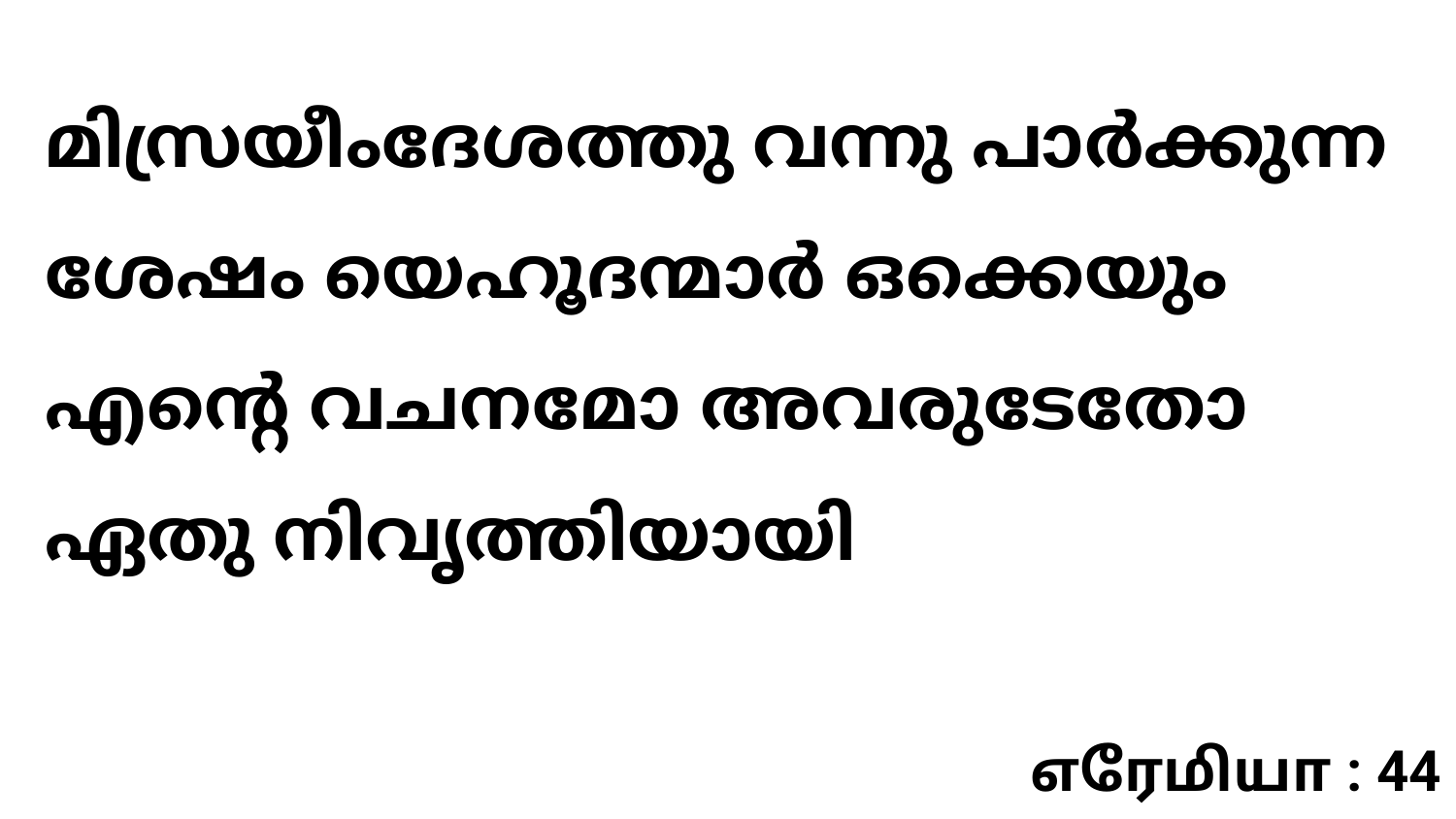

മിസ്രയീംദേശത്തു വന്നു പാർക്കുന്ന ശേഷം യെഹൂദന്മാർ ഒക്കെയും എന്റെ വചനമോ അവരുടേതോ ഏതു നിവൃത്തിയായി
எரேமியா : 44